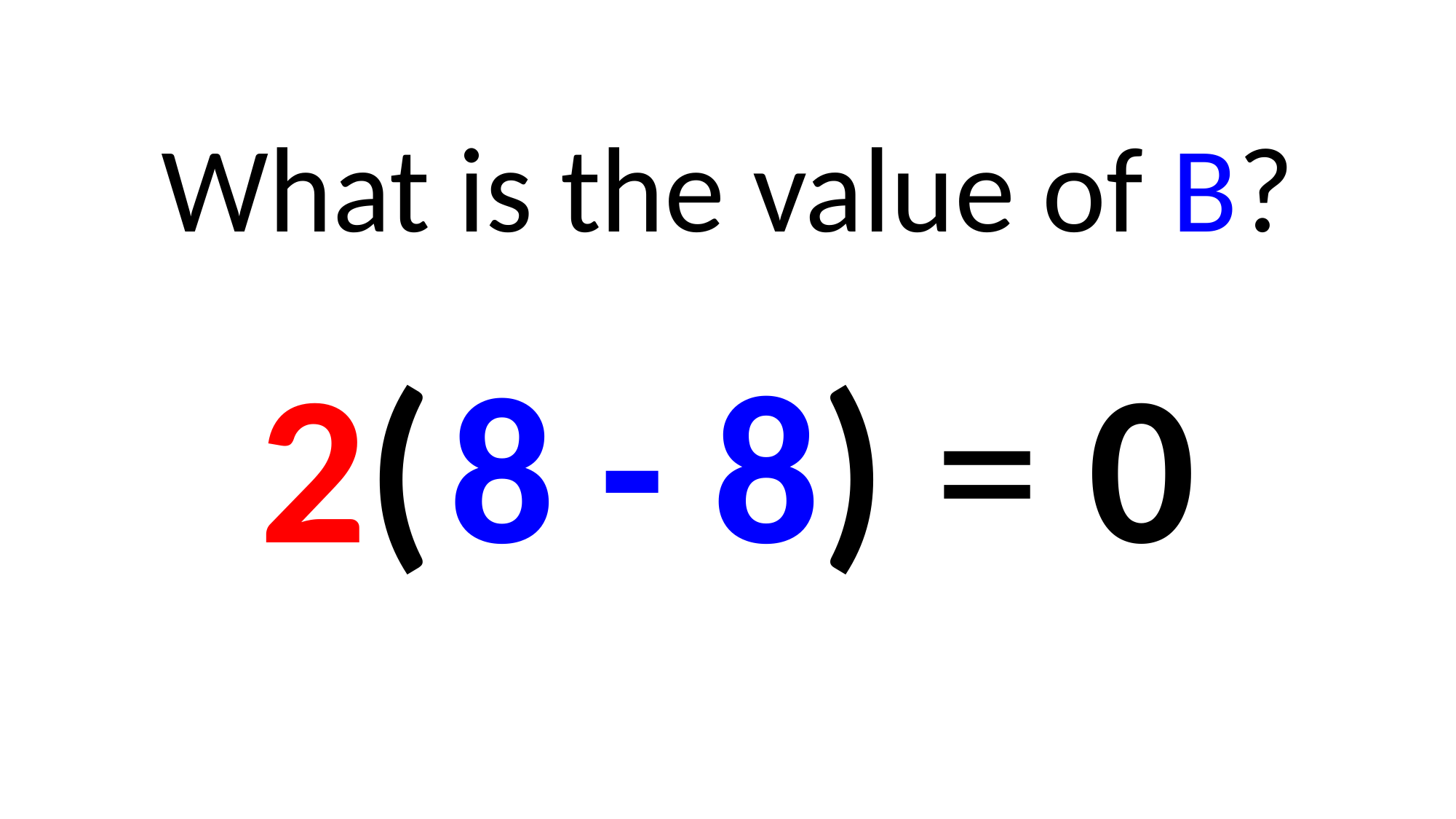

What is the value of B?
2(B - 8) = 0
8